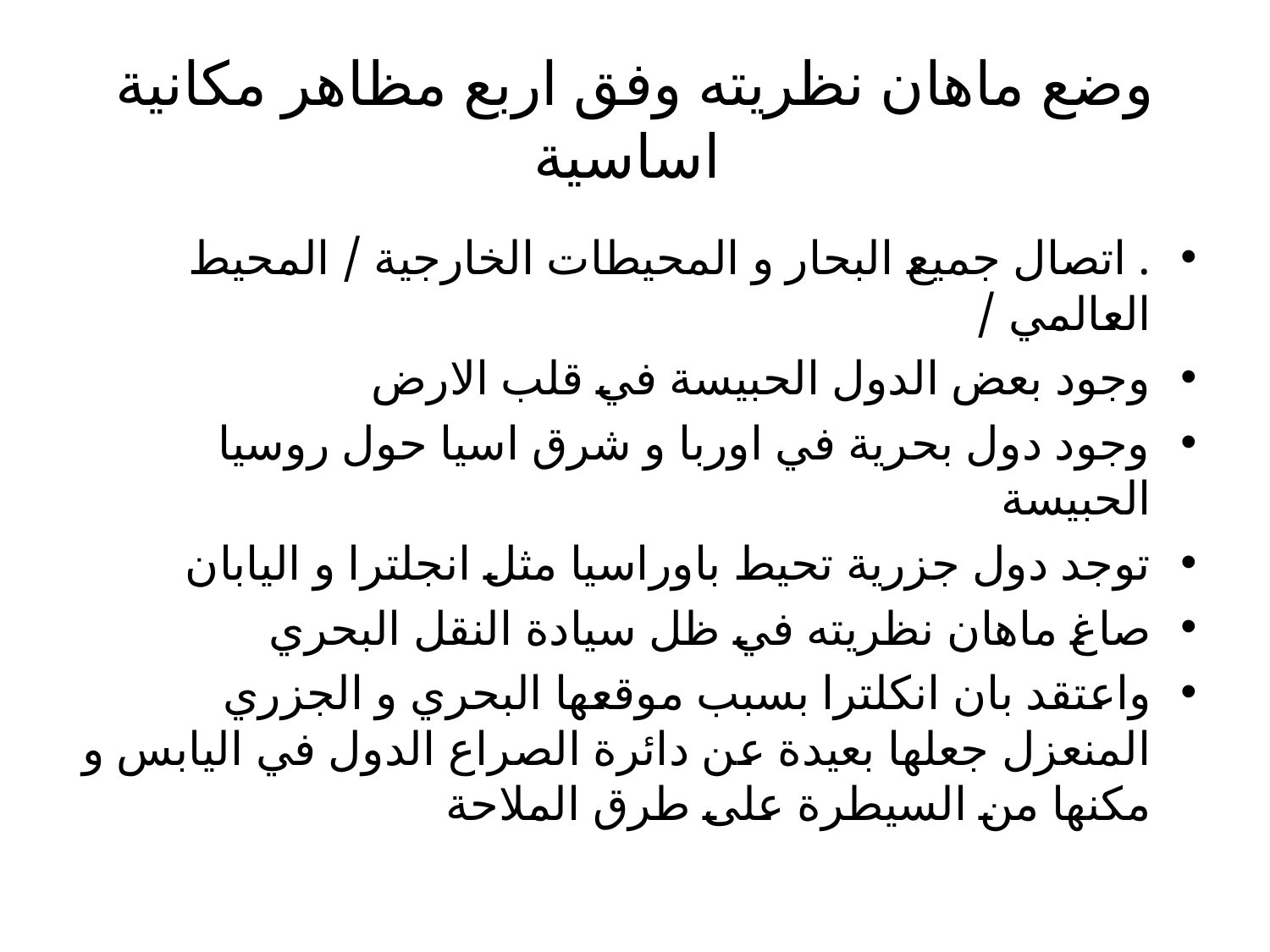

# وضع ماهان نظريته وفق اربع مظاهر مكانية اساسية
. اتصال جميع البحار و المحيطات الخارجية / المحيط العالمي /
وجود بعض الدول الحبيسة في قلب الارض
وجود دول بحرية في اوربا و شرق اسيا حول روسيا الحبيسة
توجد دول جزرية تحيط باوراسيا مثل انجلترا و اليابان
صاغ ماهان نظريته في ظل سيادة النقل البحري
واعتقد بان انكلترا بسبب موقعها البحري و الجزري المنعزل جعلها بعيدة عن دائرة الصراع الدول في اليابس و مكنها من السيطرة على طرق الملاحة